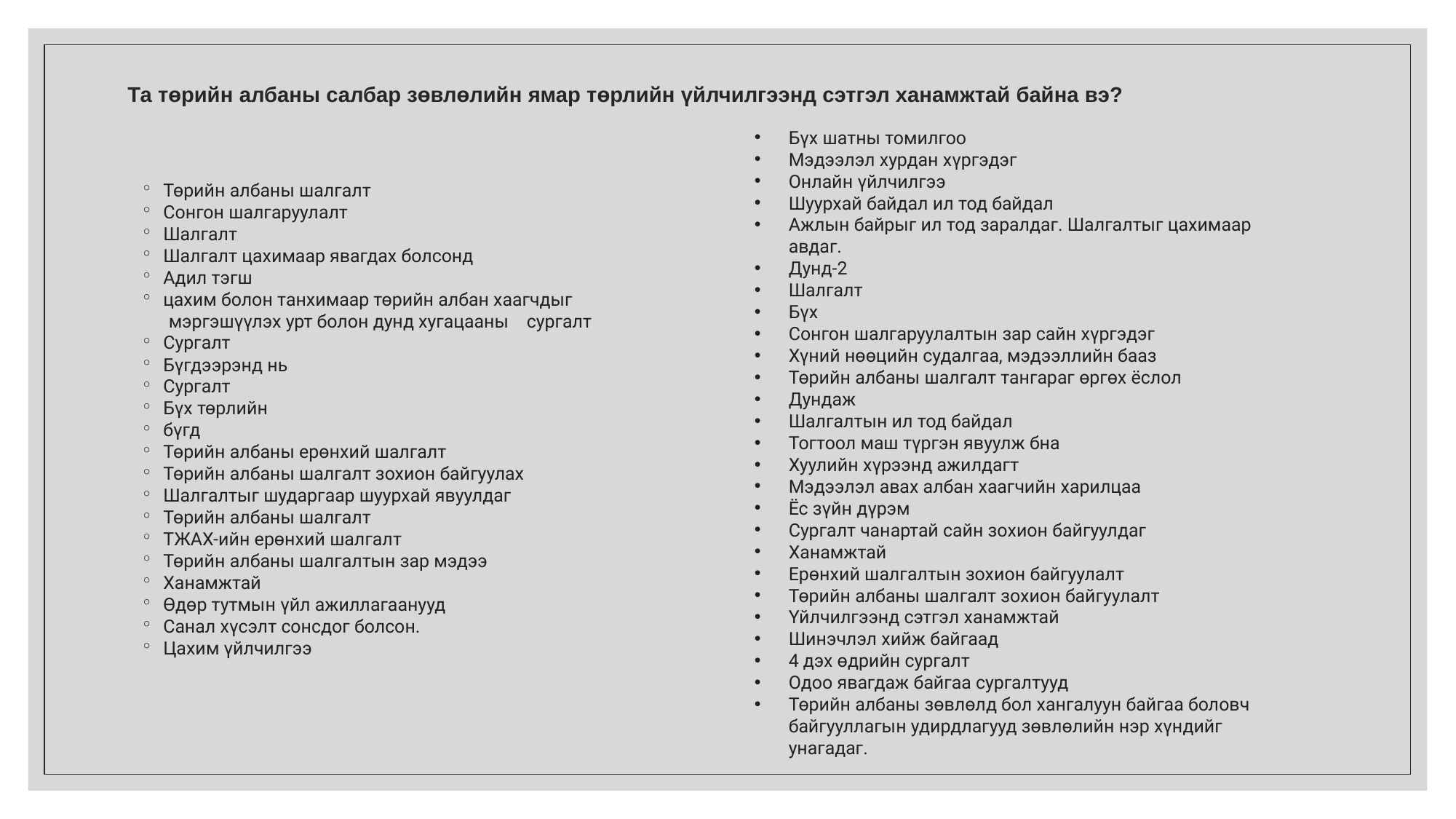

# Та төрийн албаны салбар зөвлөлийн ямар төрлийн үйлчилгээнд сэтгэл ханамжтай байна вэ?
Бүх шатны томилгоо
Мэдээлэл хурдан хүргэдэг
Онлайн үйлчилгээ
Шуурхай байдал ил тод байдал
Ажлын байрыг ил тод заралдаг. Шалгалтыг цахимаар авдаг.
Дунд-2
Шалгалт
Бүх
Сонгон шалгаруулалтын зар сайн хүргэдэг
Хүний нөөцийн судалгаа, мэдээллийн бааз
Төрийн албаны шалгалт тангараг өргөх ёслол
Дундаж
Шалгалтын ил тод байдал
Тогтоол маш түргэн явуулж бна
Хуулийн хүрээнд ажилдагт
Мэдээлэл авах албан хаагчийн харилцаа
Ёс зүйн дүрэм
Сургалт чанартай сайн зохион байгуулдаг
Ханамжтай
Ерөнхий шалгалтын зохион байгуулалт
Төрийн албаны шалгалт зохион байгуулалт
Үйлчилгээнд сэтгэл ханамжтай
Шинэчлэл хийж байгаад
4 дэх өдрийн сургалт
Одоо явагдаж байгаа сургалтууд
Төрийн албаны зөвлөлд бол хангалуун байгаа боловч байгууллагын удирдлагууд зөвлөлийн нэр хүндийг унагадаг.
Төрийн албаны шалгалт
Сонгон шалгаруулалт
Шалгалт
Шалгалт цахимаар явагдах болсонд
Адил тэгш
цахим болон танхимаар төрийн албан хаагчдыг
      мэргэшүүлэх урт болон дунд хугацааны    сургалт
Сургалт
Бүгдээрэнд нь
Сургалт
Бүх төрлийн
бүгд
Төрийн албаны ерөнхий шалгалт
Төрийн албаны шалгалт зохион байгуулах
Шалгалтыг шударгаар шуурхай явуулдаг
Төрийн албаны шалгалт
ТЖАХ-ийн ерөнхий шалгалт
Төрийн албаны шалгалтын зар мэдээ
Ханамжтай
Өдөр тутмын үйл ажиллагаанууд
Санал хүсэлт сонсдог болсон.
Цахим үйлчилгээ